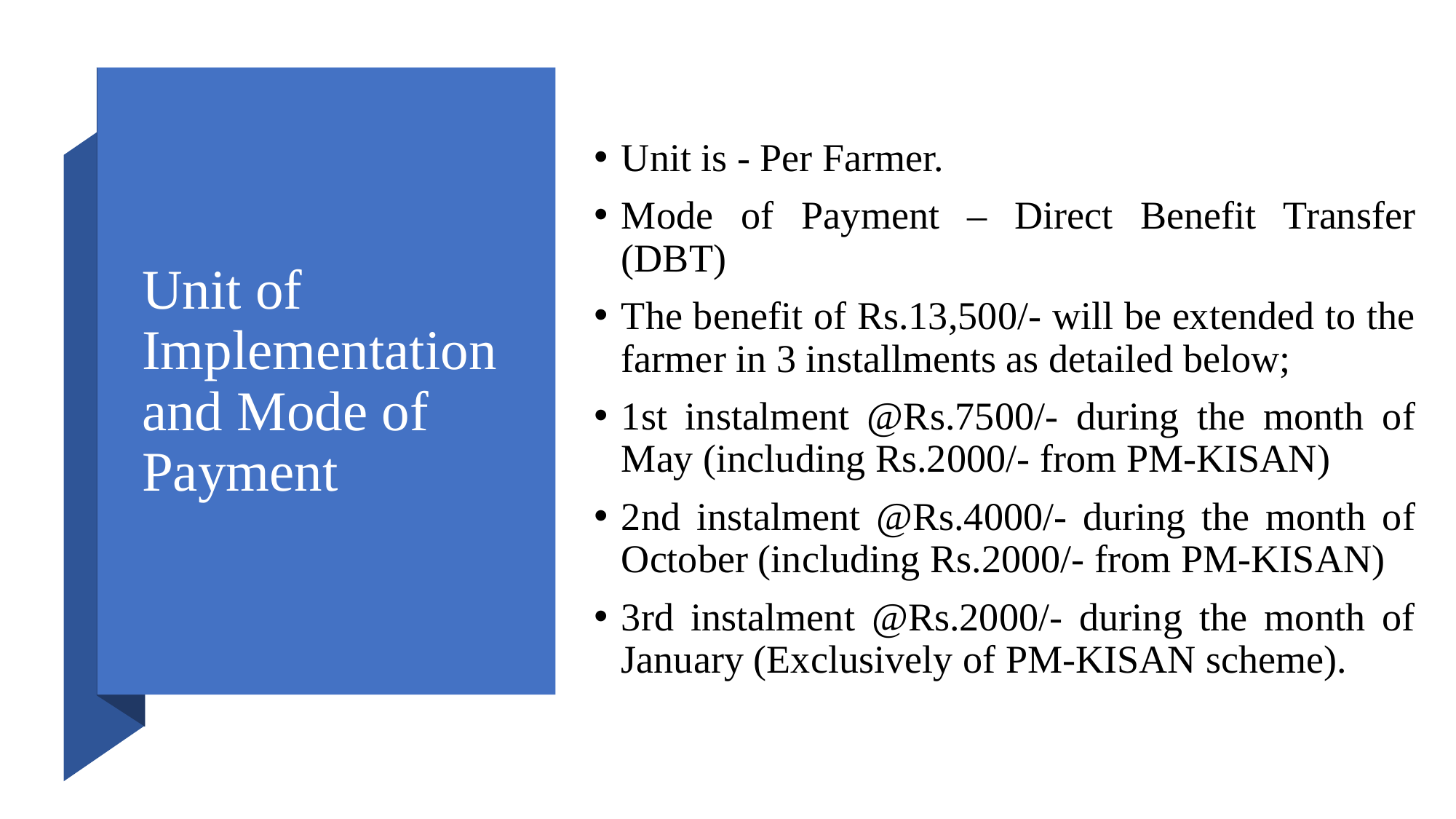

Unit is - Per Farmer.
Mode of Payment – Direct Benefit Transfer (DBT)
The benefit of Rs.13,500/- will be extended to the farmer in 3 installments as detailed below;
1st instalment @Rs.7500/- during the month of May (including Rs.2000/- from PM-KISAN)
2nd instalment @Rs.4000/- during the month of October (including Rs.2000/- from PM-KISAN)
3rd instalment @Rs.2000/- during the month of January (Exclusively of PM-KISAN scheme).

# Unit of Implementation and Mode of Payment
39